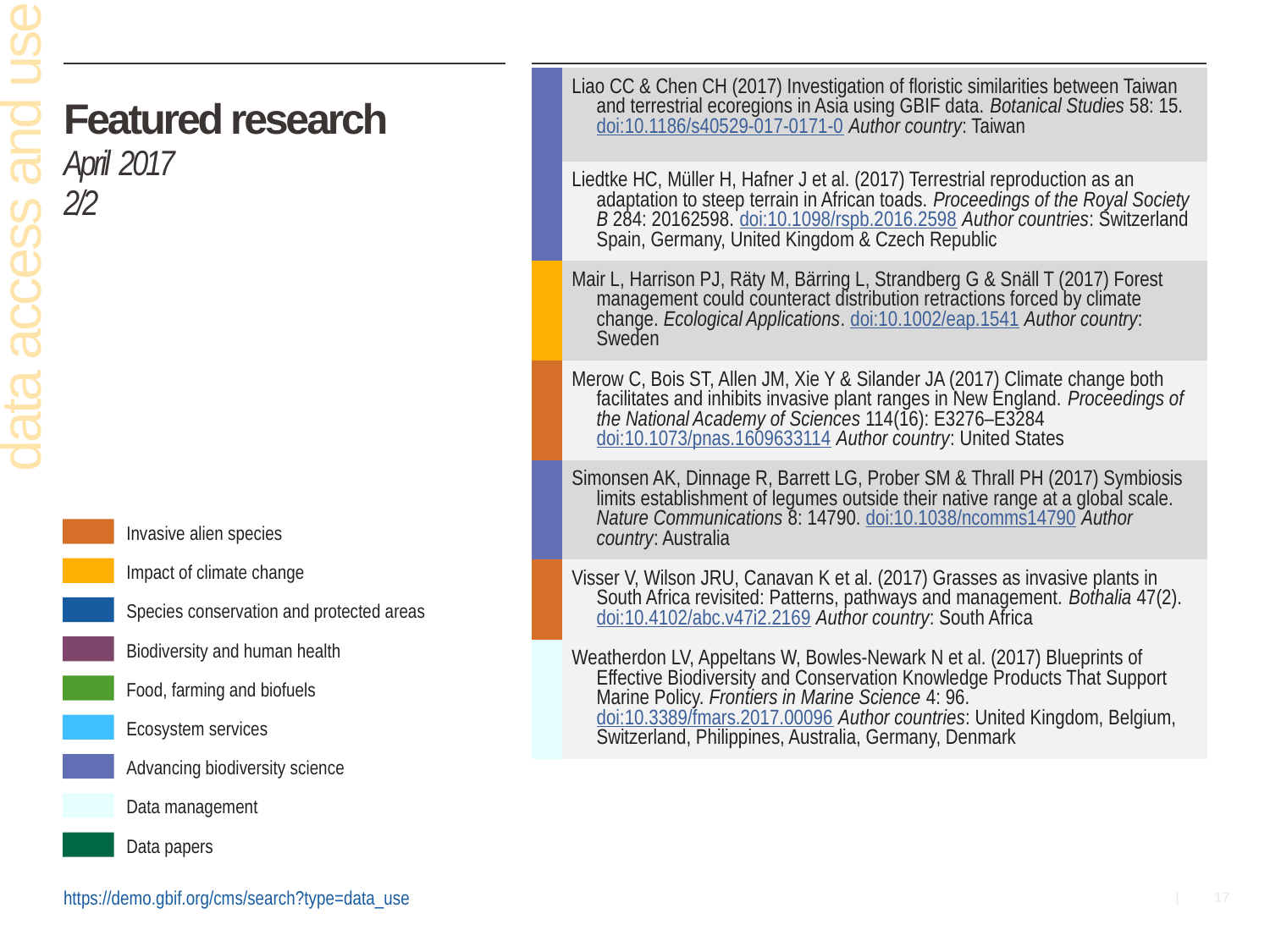

|  | Liao CC & Chen CH (2017) Investigation of floristic similarities between Taiwan and terrestrial ecoregions in Asia using GBIF data. Botanical Studies 58: 15. doi:10.1186/s40529-017-0171-0 Author country: Taiwan |
| --- | --- |
|  | Liedtke HC, Müller H, Hafner J et al. (2017) Terrestrial reproduction as an adaptation to steep terrain in African toads. Proceedings of the Royal Society B 284: 20162598. doi:10.1098/rspb.2016.2598 Author countries: Switzerland Spain, Germany, United Kingdom & Czech Republic |
|  | Mair L, Harrison PJ, Räty M, Bärring L, Strandberg G & Snäll T (2017) Forest management could counteract distribution retractions forced by climate change. Ecological Applications. doi:10.1002/eap.1541 Author country: Sweden |
|  | Merow C, Bois ST, Allen JM, Xie Y & Silander JA (2017) Climate change both facilitates and inhibits invasive plant ranges in New England. Proceedings of the National Academy of Sciences 114(16): E3276–E3284 doi:10.1073/pnas.1609633114 Author country: United States |
|  | Simonsen AK, Dinnage R, Barrett LG, Prober SM & Thrall PH (2017) Symbiosis limits establishment of legumes outside their native range at a global scale. Nature Communications 8: 14790. doi:10.1038/ncomms14790 Author country: Australia |
|  | Visser V, Wilson JRU, Canavan K et al. (2017) Grasses as invasive plants in South Africa revisited: Patterns, pathways and management. Bothalia 47(2). doi:10.4102/abc.v47i2.2169 Author country: South Africa |
|  | Weatherdon LV, Appeltans W, Bowles-Newark N et al. (2017) Blueprints of Effective Biodiversity and Conservation Knowledge Products That Support Marine Policy. Frontiers in Marine Science 4: 96. doi:10.3389/fmars.2017.00096 Author countries: United Kingdom, Belgium, Switzerland, Philippines, Australia, Germany, Denmark |
# Featured research April  2017 2/2
data access and use

Invasive alien species
Impact of climate change
Species conservation and protected areas
Biodiversity and human health
Food, farming and biofuels
Ecosystem services
Advancing biodiversity science
Data management
Data papers

https://demo.gbif.org/cms/search?type=data_use